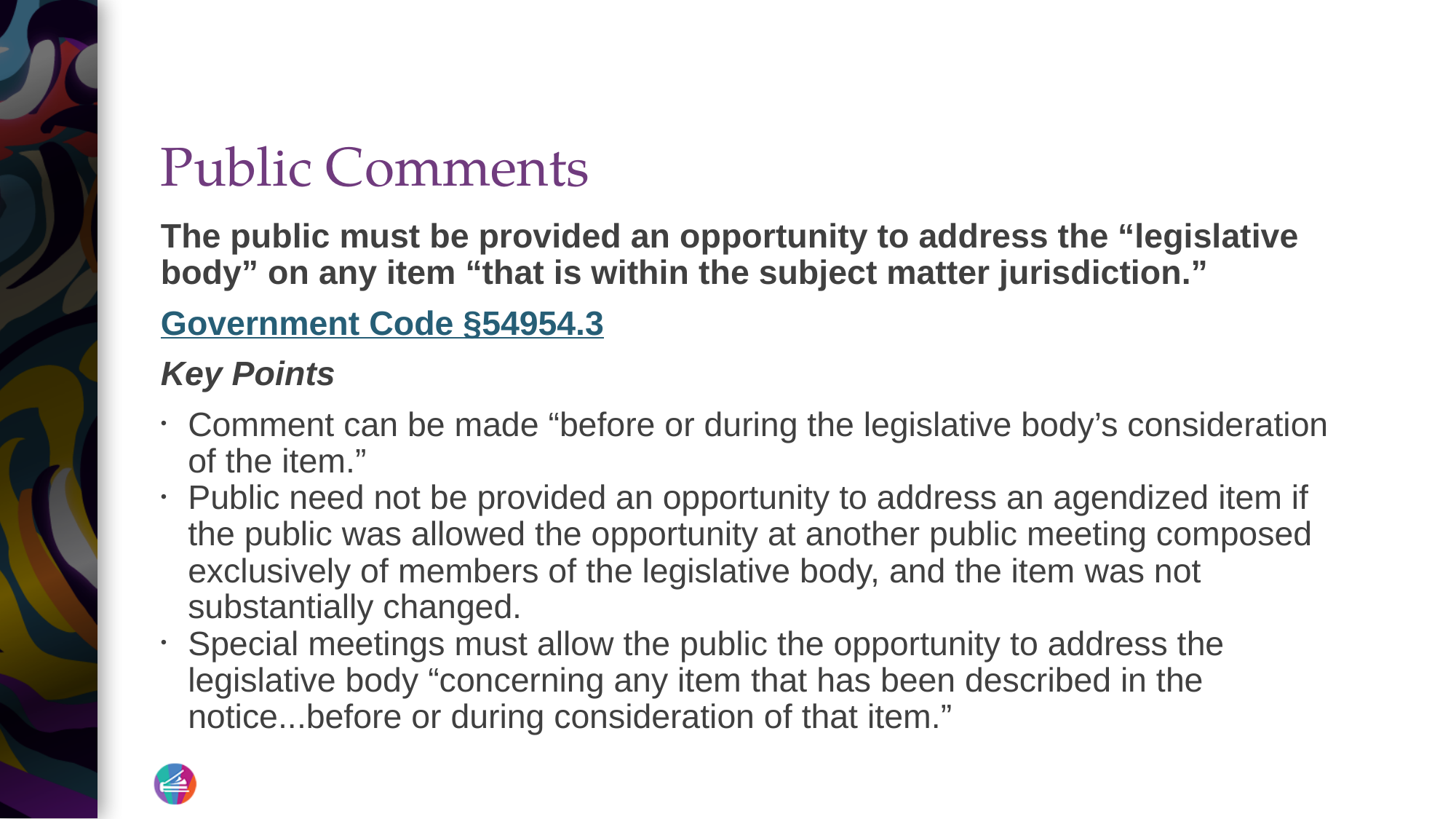

# Public Comments
The public must be provided an opportunity to address the “legislative body” on any item “that is within the subject matter jurisdiction.”
Government Code §54954.3
Key Points
Comment can be made “before or during the legislative body’s consideration of the item.”
Public need not be provided an opportunity to address an agendized item if the public was allowed the opportunity at another public meeting composed exclusively of members of the legislative body, and the item was not substantially changed.
Special meetings must allow the public the opportunity to address the legislative body “concerning any item that has been described in the notice...before or during consideration of that item.”